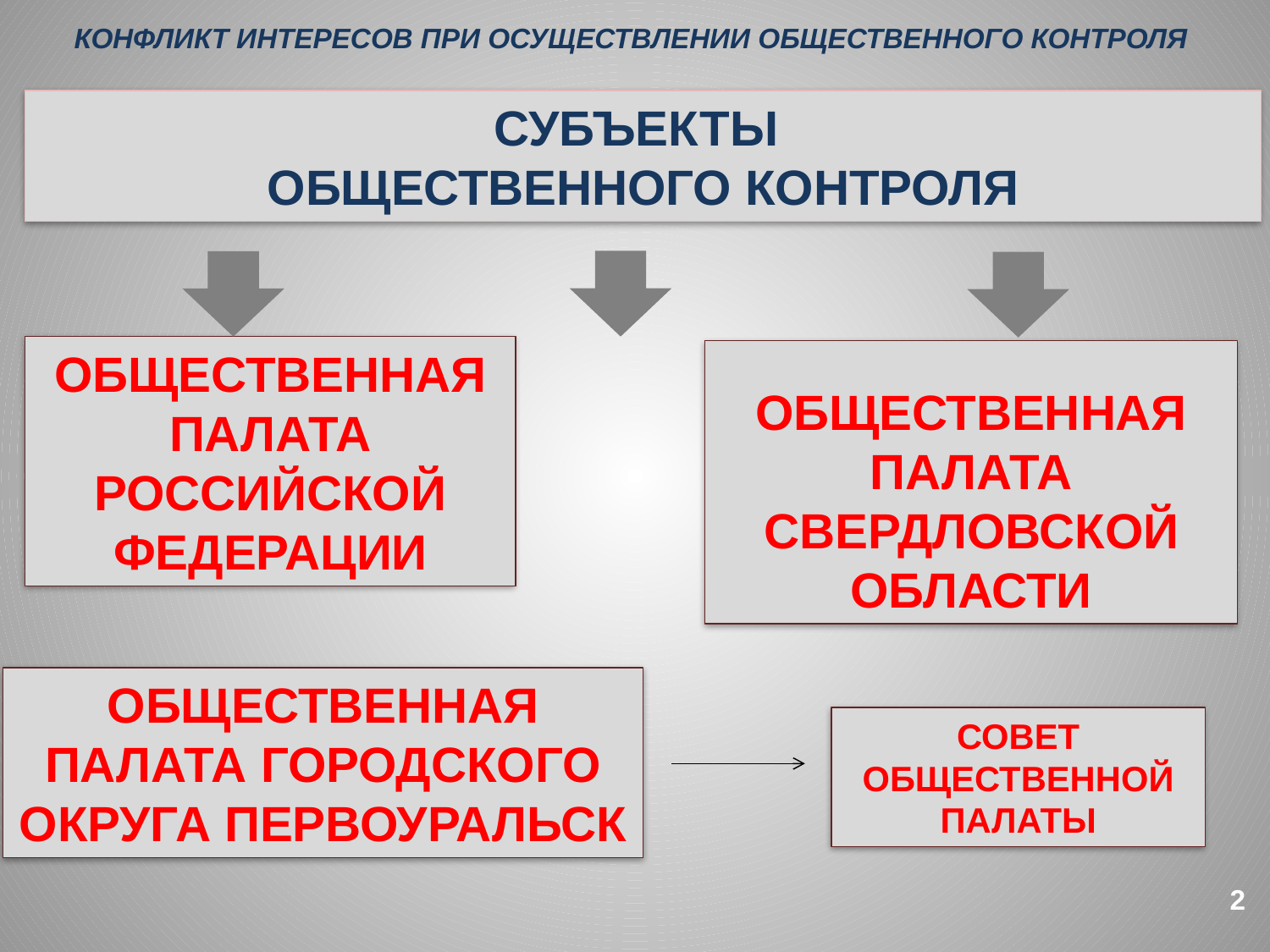

КОНФЛИКТ ИНТЕРЕСОВ ПРИ ОСУЩЕСТВЛЕНИИ ОБЩЕСТВЕННОГО КОНТРОЛЯ
Субъекты
общественного контроля

ОБЩЕСТВЕННАЯ ПАЛАТА РОССИЙСКОЙ ФЕДЕРАЦИИ

ОБЩЕСТВЕННАЯ ПАЛАТА СВЕРДЛОВСКОЙ ОБЛАСТИ
ОБЩЕСТВЕННАЯ ПАЛАТА ГОРОДСКОГО ОКРУГА ПЕРВОУРАЛЬСК
СОВЕТ ОБЩЕСТВЕННОЙ ПАЛАТЫ
2